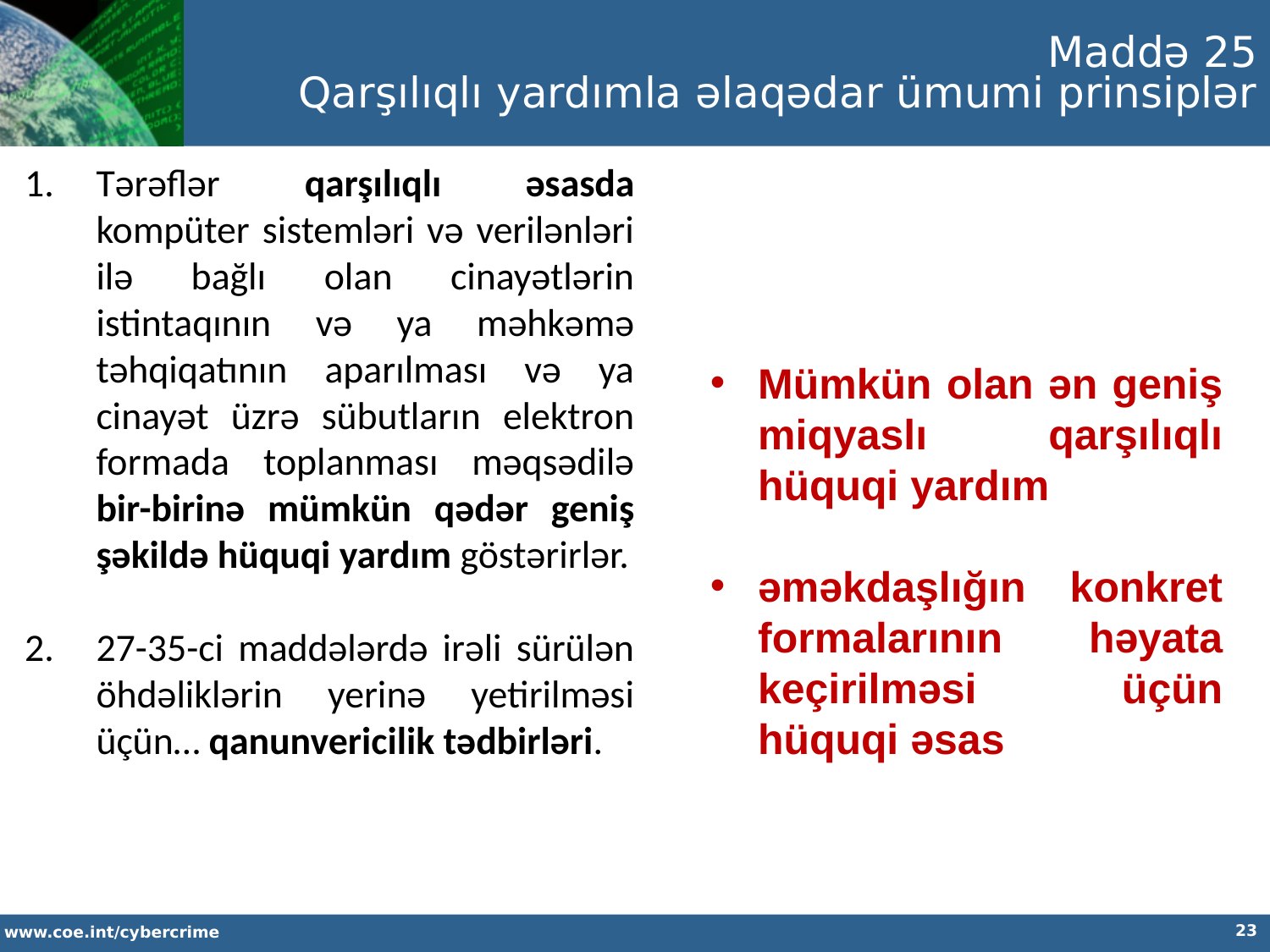

Maddə 25
Qarşılıqlı yardımla əlaqədar ümumi prinsiplər
Tərəflər qarşılıqlı əsasda kompüter sistemləri və verilənləri ilə bağlı olan cinayətlərin istintaqının və ya məhkəmə təhqiqatının aparılması və ya cinayət üzrə sübutların elektron formada toplanması məqsədilə bir-birinə mümkün qədər geniş şəkildə hüquqi yardım göstərirlər.

27-35-ci maddələrdə irəli sürülən öhdəliklərin yerinə yetirilməsi üçün… qanunvericilik tədbirləri.

Mümkün olan ən geniş miqyaslı qarşılıqlı hüquqi yardım

əməkdaşlığın konkret formalarının həyata keçirilməsi üçün hüquqi əsas
23